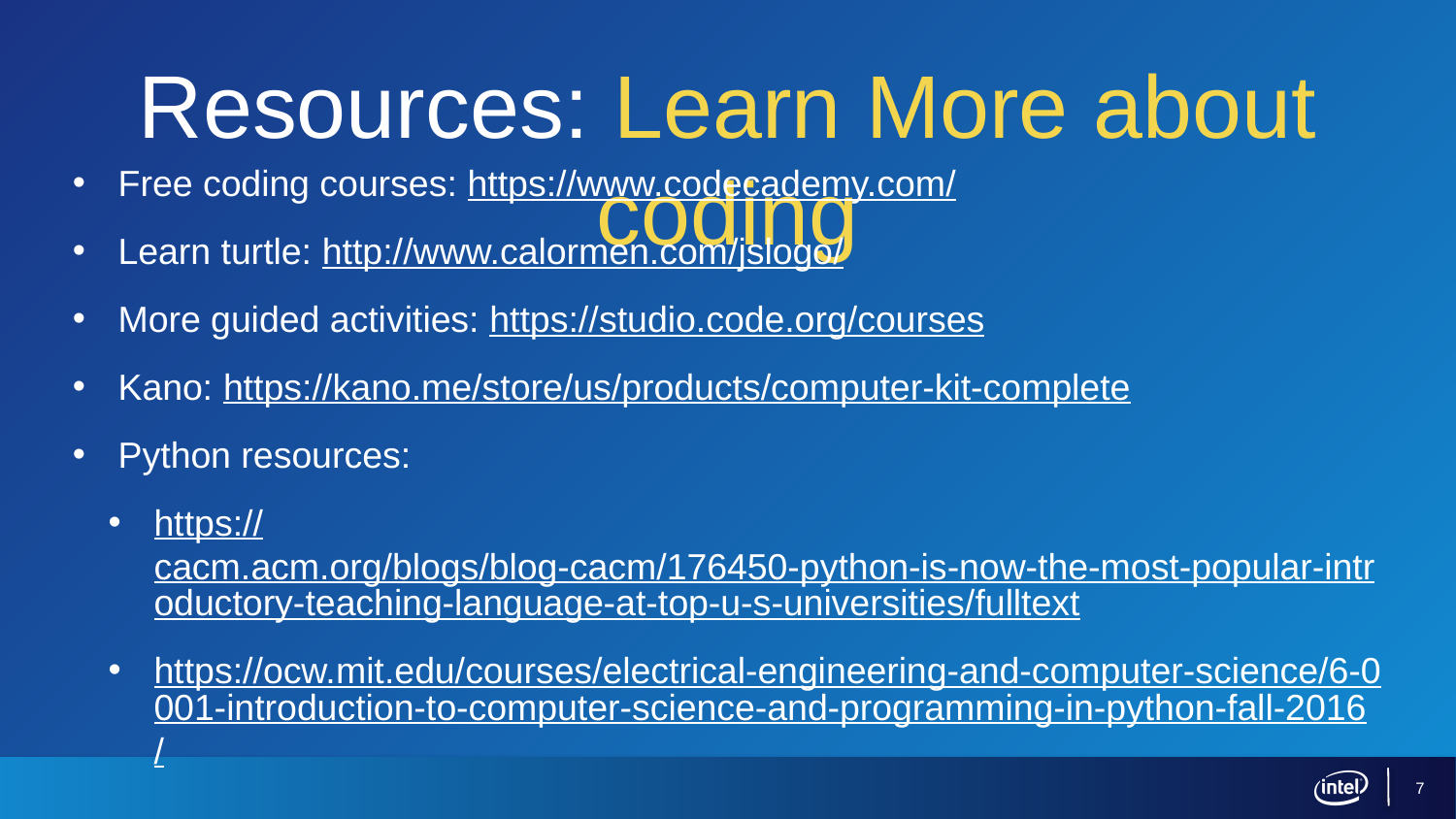

# Resources: Learn More about coding
Free coding courses: https://www.codecademy.com/
Learn turtle: http://www.calormen.com/jslogo/
More guided activities: https://studio.code.org/courses
Kano: https://kano.me/store/us/products/computer-kit-complete
Python resources:
https://cacm.acm.org/blogs/blog-cacm/176450-python-is-now-the-most-popular-introductory-teaching-language-at-top-u-s-universities/fulltext
https://ocw.mit.edu/courses/electrical-engineering-and-computer-science/6-0001-introduction-to-computer-science-and-programming-in-python-fall-2016/

7